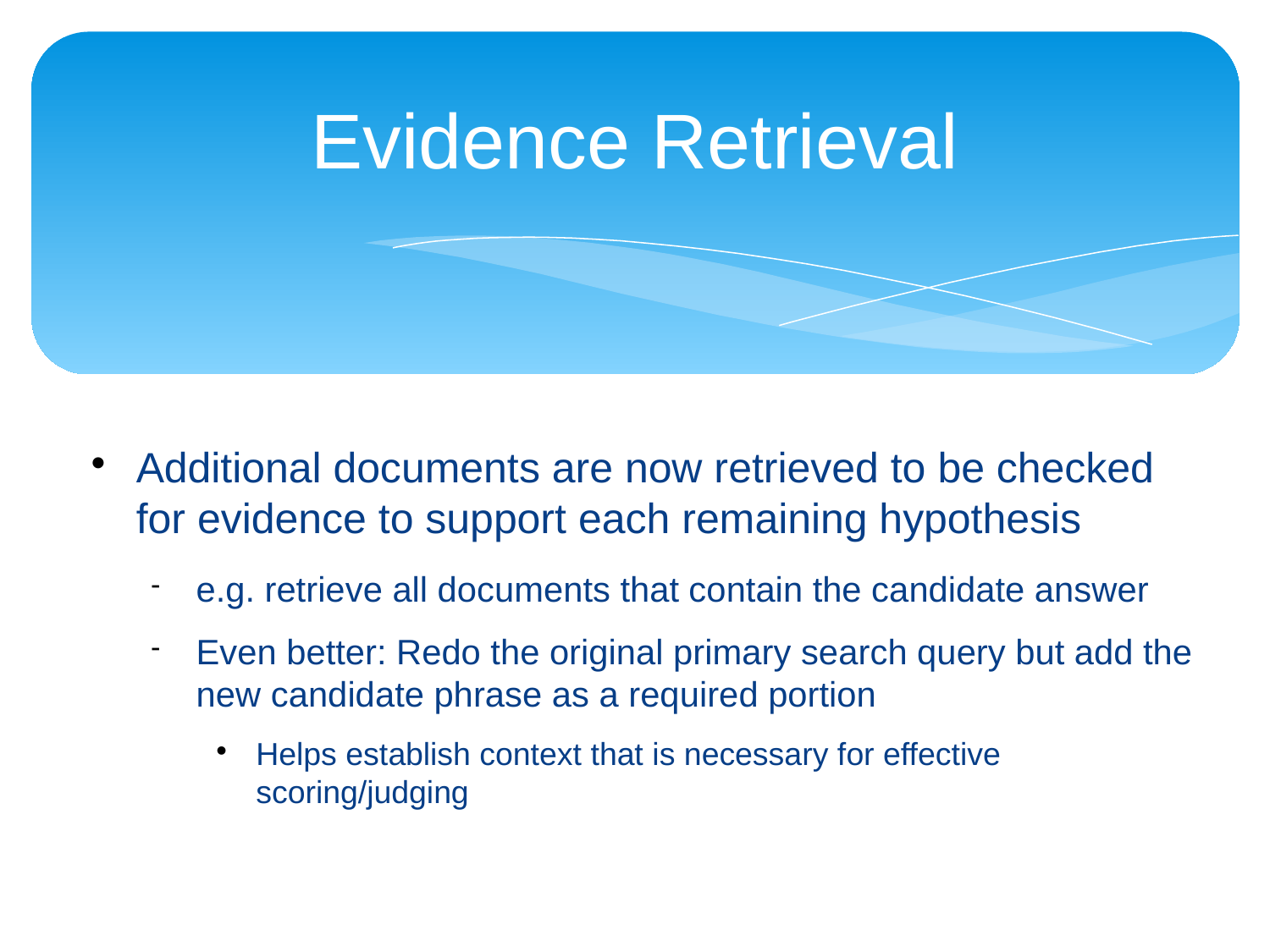

Evidence Retrieval
Additional documents are now retrieved to be checked for evidence to support each remaining hypothesis
e.g. retrieve all documents that contain the candidate answer
Even better: Redo the original primary search query but add the new candidate phrase as a required portion
Helps establish context that is necessary for effective scoring/judging